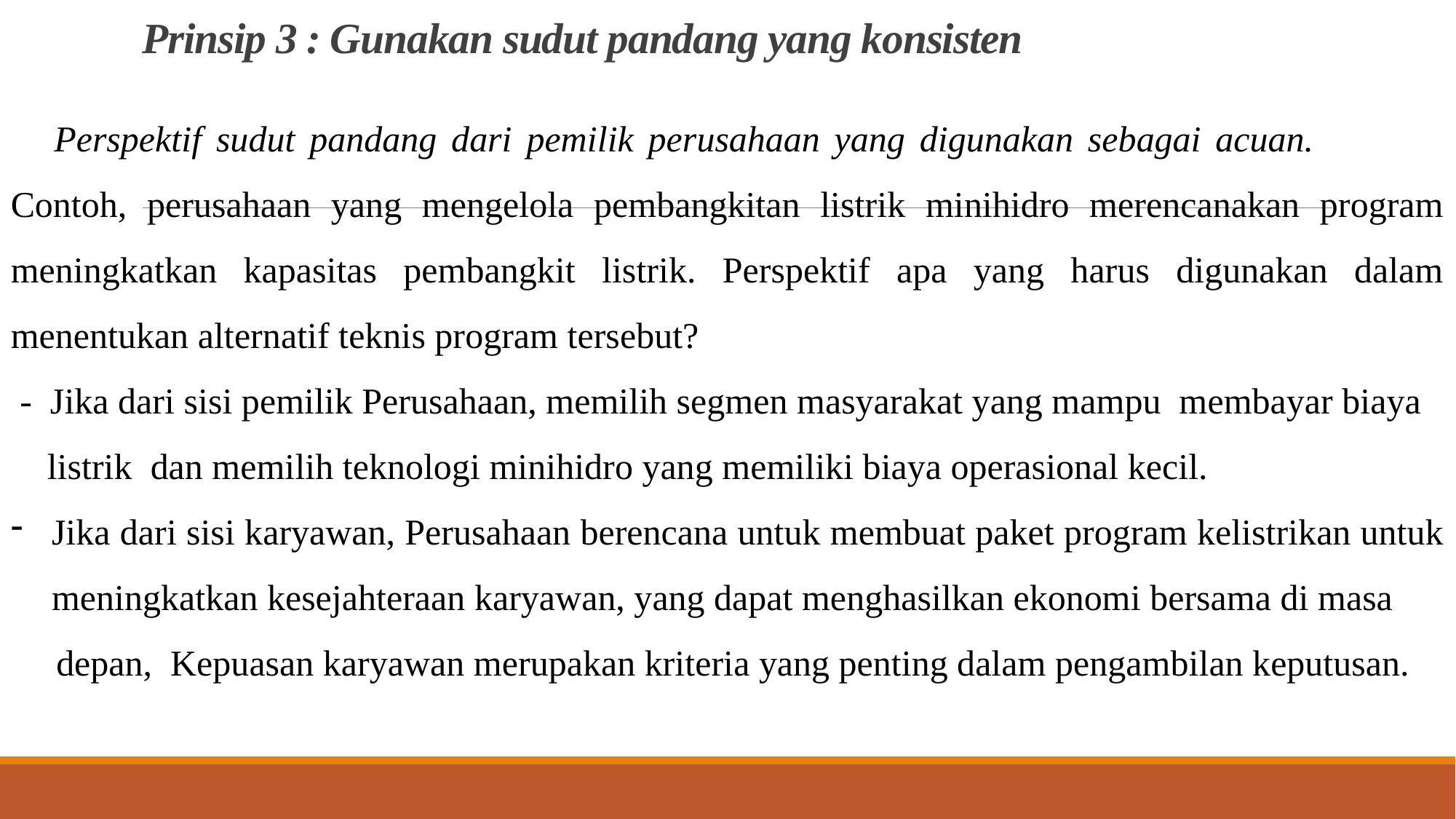

# Prinsip 3 : Gunakan sudut pandang yang konsisten
   Perspektif sudut pandang dari pemilik perusahaan yang digunakan sebagai acuan.          Contoh, perusahaan yang mengelola pembangkitan listrik minihidro merencanakan program meningkatkan kapasitas pembangkit listrik. Perspektif apa yang harus digunakan dalam menentukan alternatif teknis program tersebut?
 -  Jika dari sisi pemilik Perusahaan, memilih segmen masyarakat yang mampu  membayar biaya
    listrik  dan memilih teknologi minihidro yang memiliki biaya operasional kecil.
Jika dari sisi karyawan, Perusahaan berencana untuk membuat paket program kelistrikan untuk meningkatkan kesejahteraan karyawan, yang dapat menghasilkan ekonomi bersama di masa
     depan,  Kepuasan karyawan merupakan kriteria yang penting dalam pengambilan keputusan.